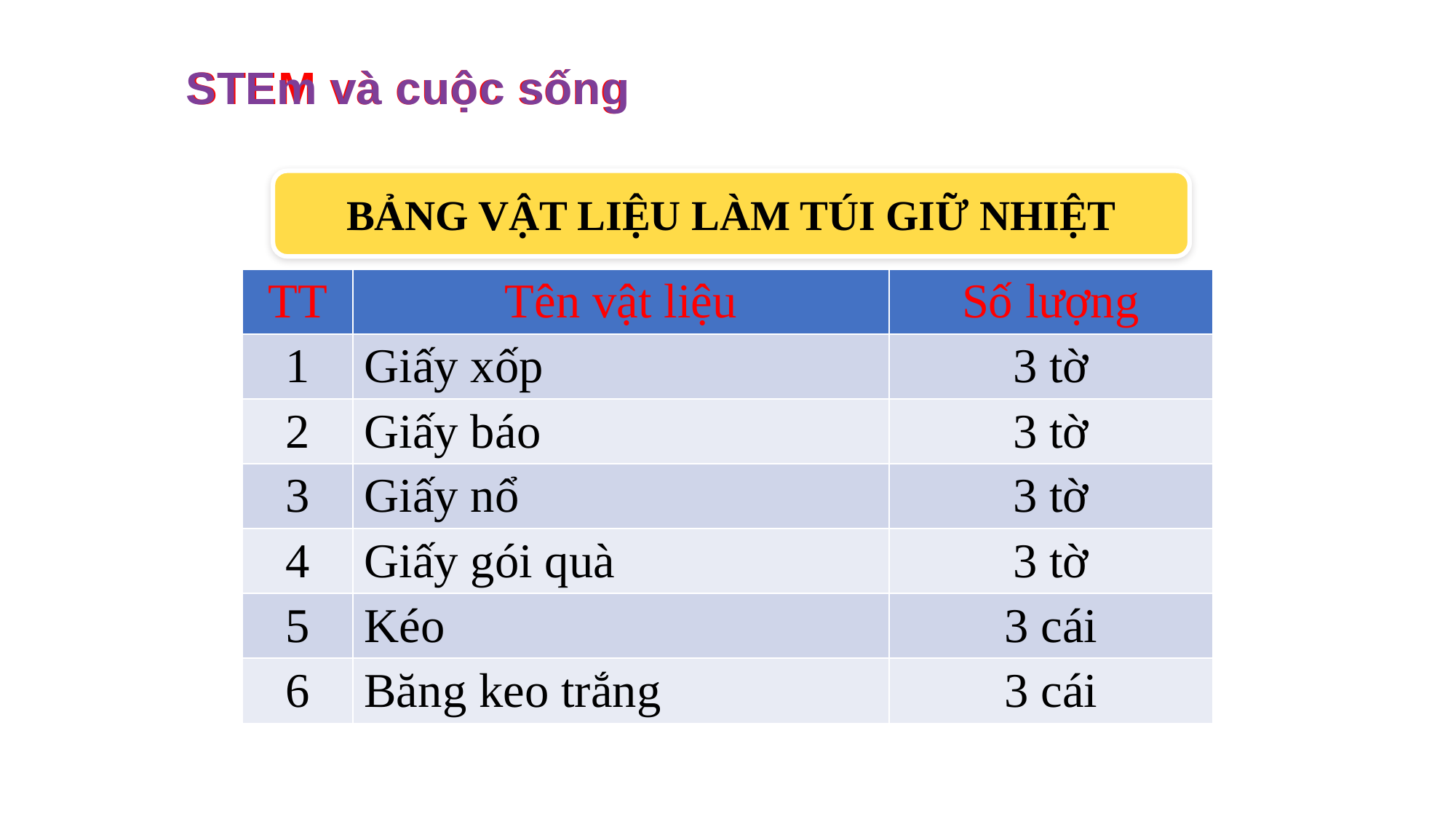

STEm và cuộc sống
STEM và cuộc sống
BẢNG VẬT LIỆU LÀM TÚI GIỮ NHIỆT
| TT | Tên vật liệu | Số lượng |
| --- | --- | --- |
| 1 | Giấy xốp | 3 tờ |
| 2 | Giấy báo | 3 tờ |
| 3 | Giấy nổ | 3 tờ |
| 4 | Giấy gói quà | 3 tờ |
| 5 | Kéo | 3 cái |
| 6 | Băng keo trắng | 3 cái |